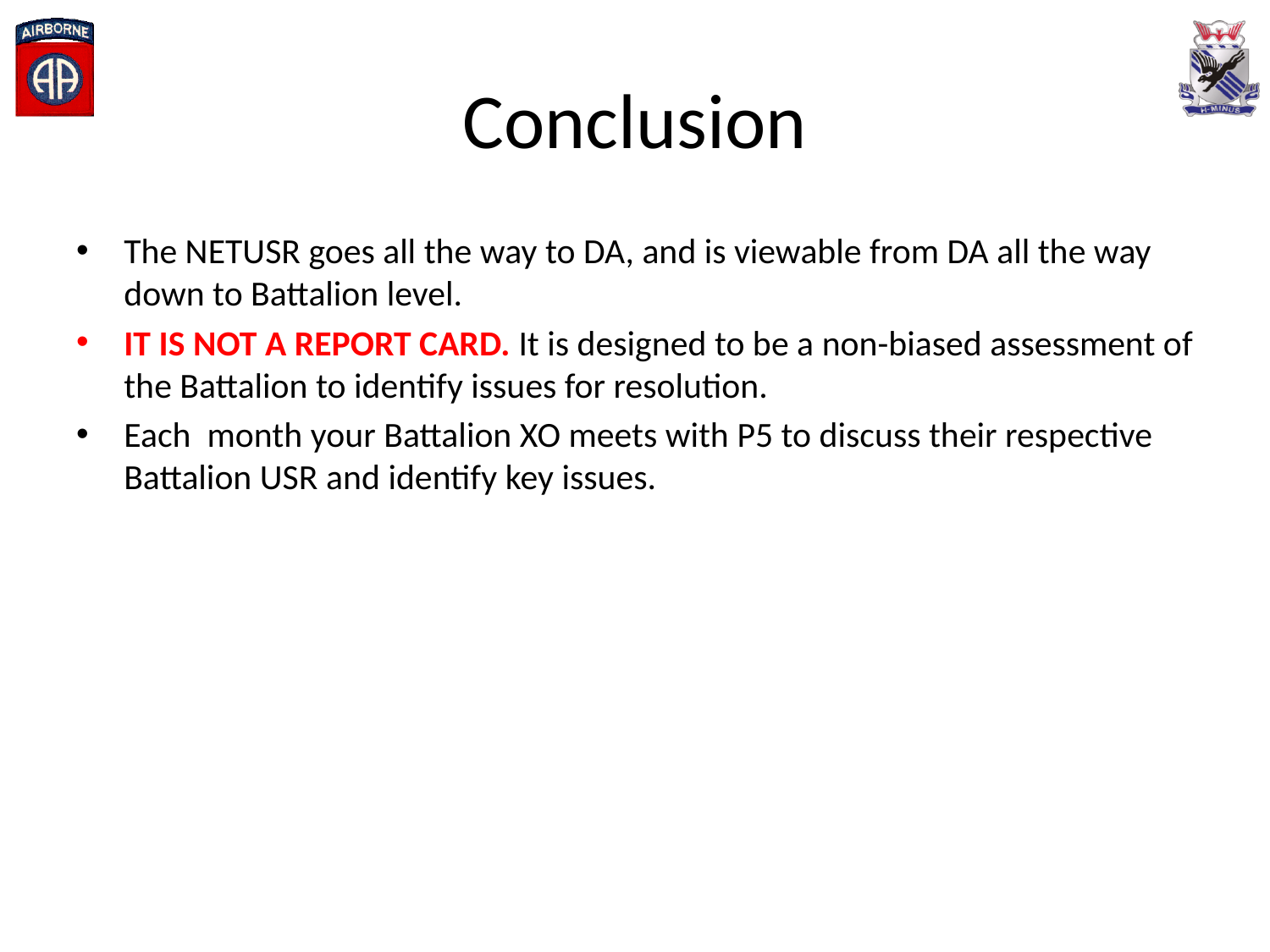

# Conclusion
The NETUSR goes all the way to DA, and is viewable from DA all the way down to Battalion level.
IT IS NOT A REPORT CARD. It is designed to be a non-biased assessment of the Battalion to identify issues for resolution.
Each  month your Battalion XO meets with P5 to discuss their respective Battalion USR and identify key issues.